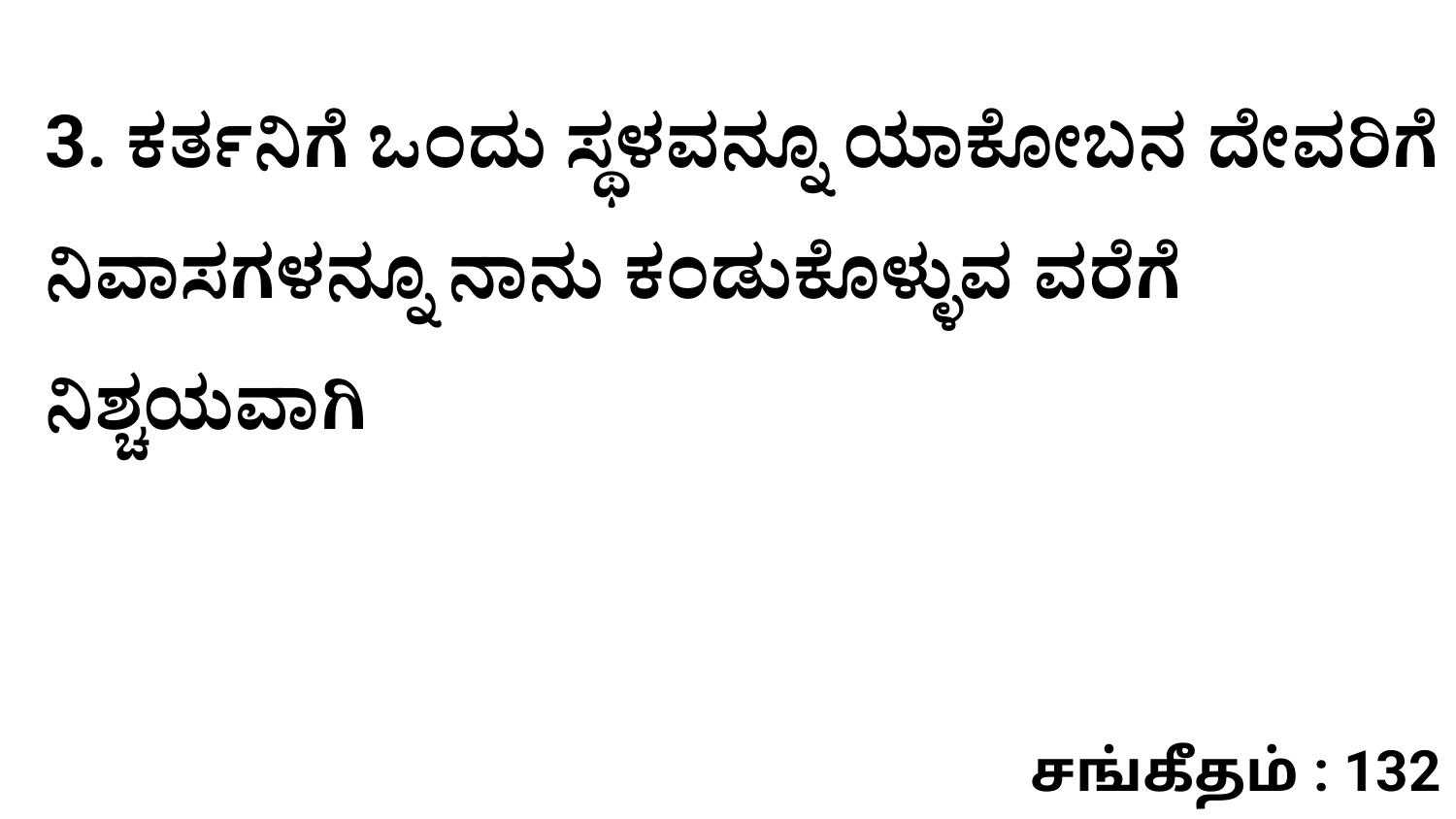

3. ಕರ್ತನಿಗೆ ಒಂದು ಸ್ಥಳವನ್ನೂ ಯಾಕೋಬನ ದೇವರಿಗೆ ನಿವಾಸಗಳನ್ನೂ ನಾನು ಕಂಡುಕೊಳ್ಳುವ ವರೆಗೆ ನಿಶ್ಚಯವಾಗಿ
சங்கீதம் : 132